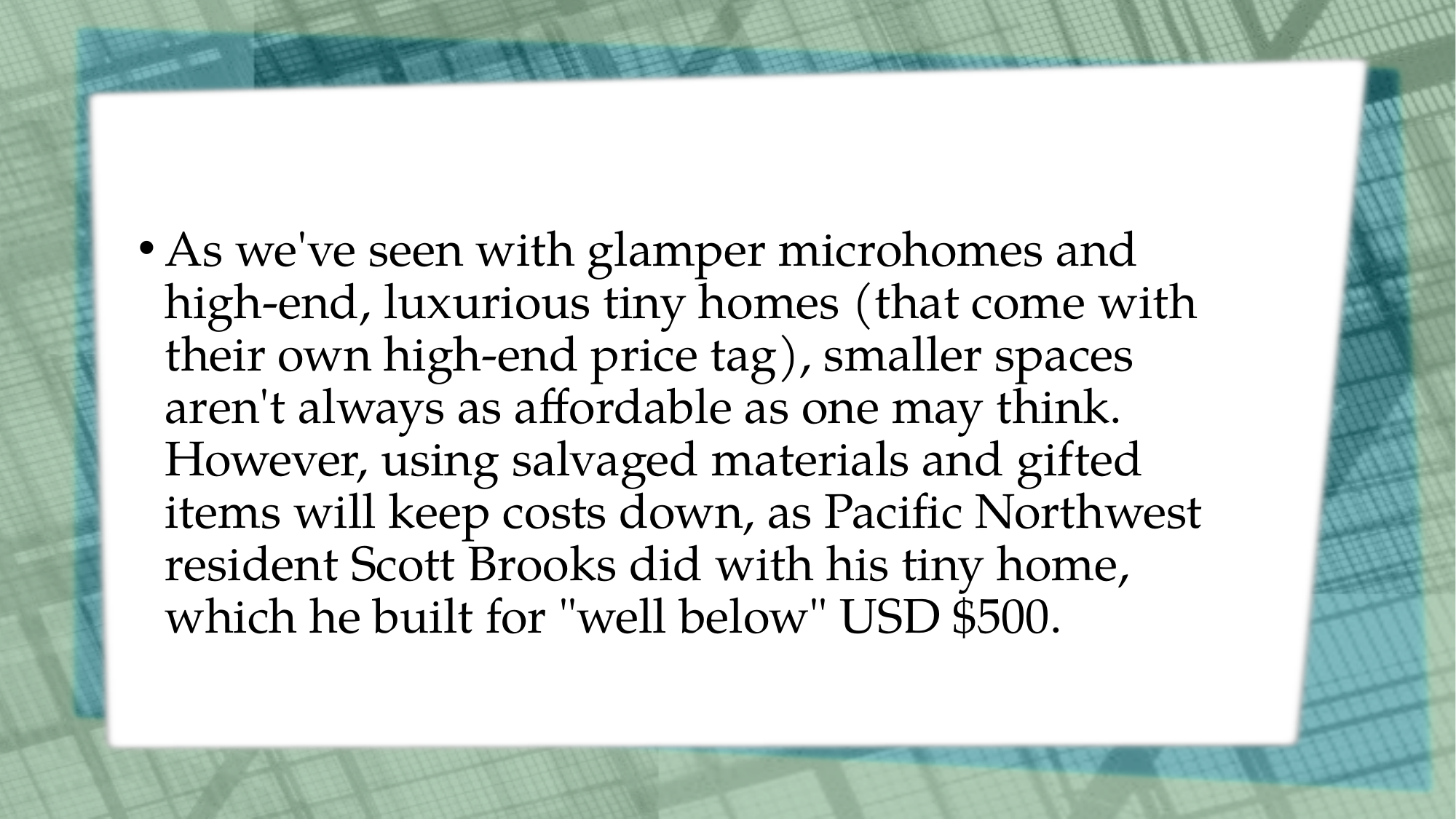

#
As we've seen with glamper microhomes and high-end, luxurious tiny homes (that come with their own high-end price tag), smaller spaces aren't always as affordable as one may think. However, using salvaged materials and gifted items will keep costs down, as Pacific Northwest resident Scott Brooks did with his tiny home, which he built for "well below" USD $500.